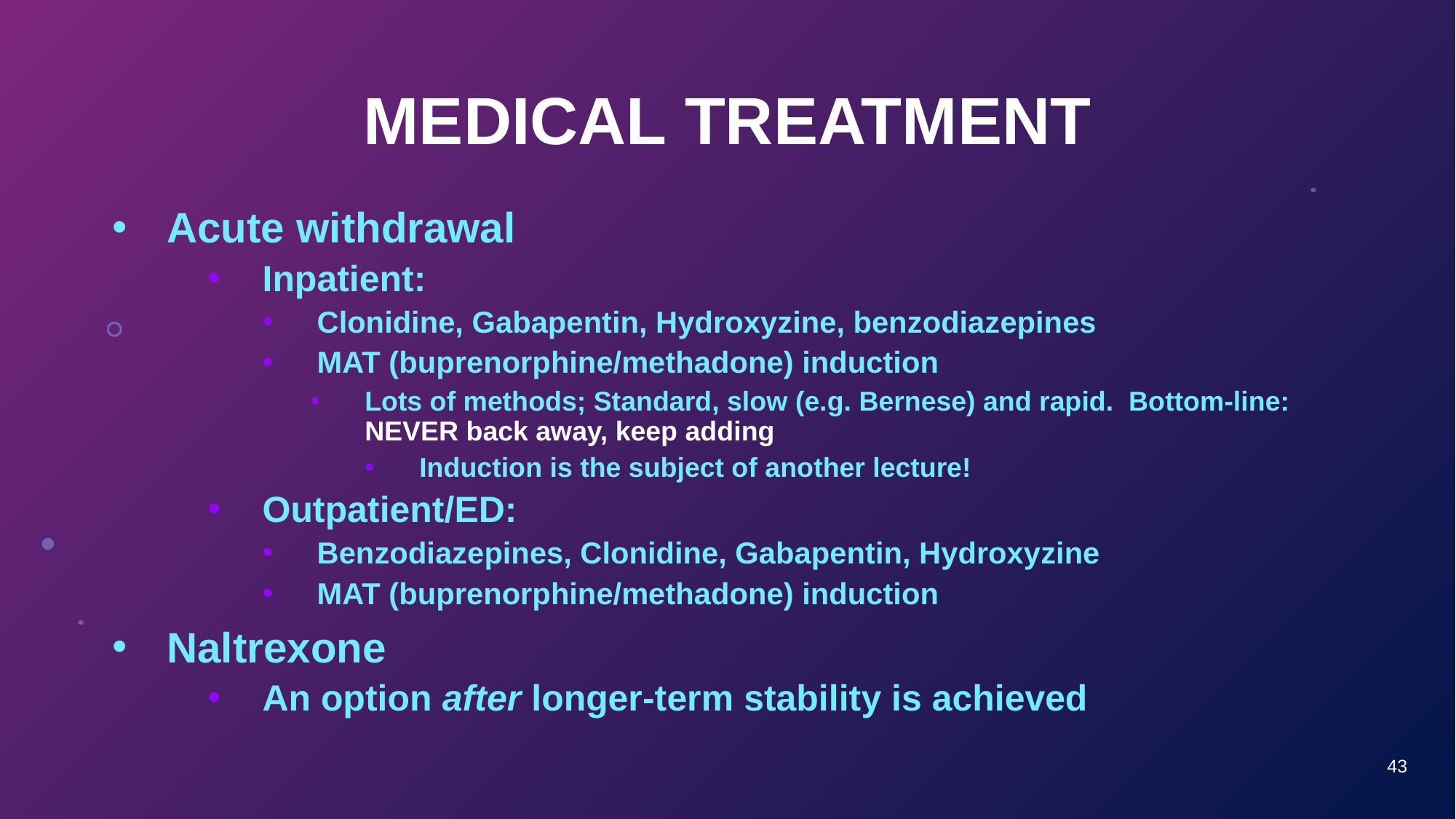

# MEDICAL TREATMENT
Acute withdrawal
Inpatient:
Clonidine, Gabapentin, Hydroxyzine, benzodiazepines
MAT (buprenorphine/methadone) induction
Lots of methods; Standard, slow (e.g. Bernese) and rapid.  Bottom-line: NEVER back away, keep adding
Induction is the subject of another lecture!
Outpatient/ED:
Benzodiazepines, Clonidine, Gabapentin, Hydroxyzine
MAT (buprenorphine/methadone) induction
Naltrexone
An option after longer-term stability is achieved

43